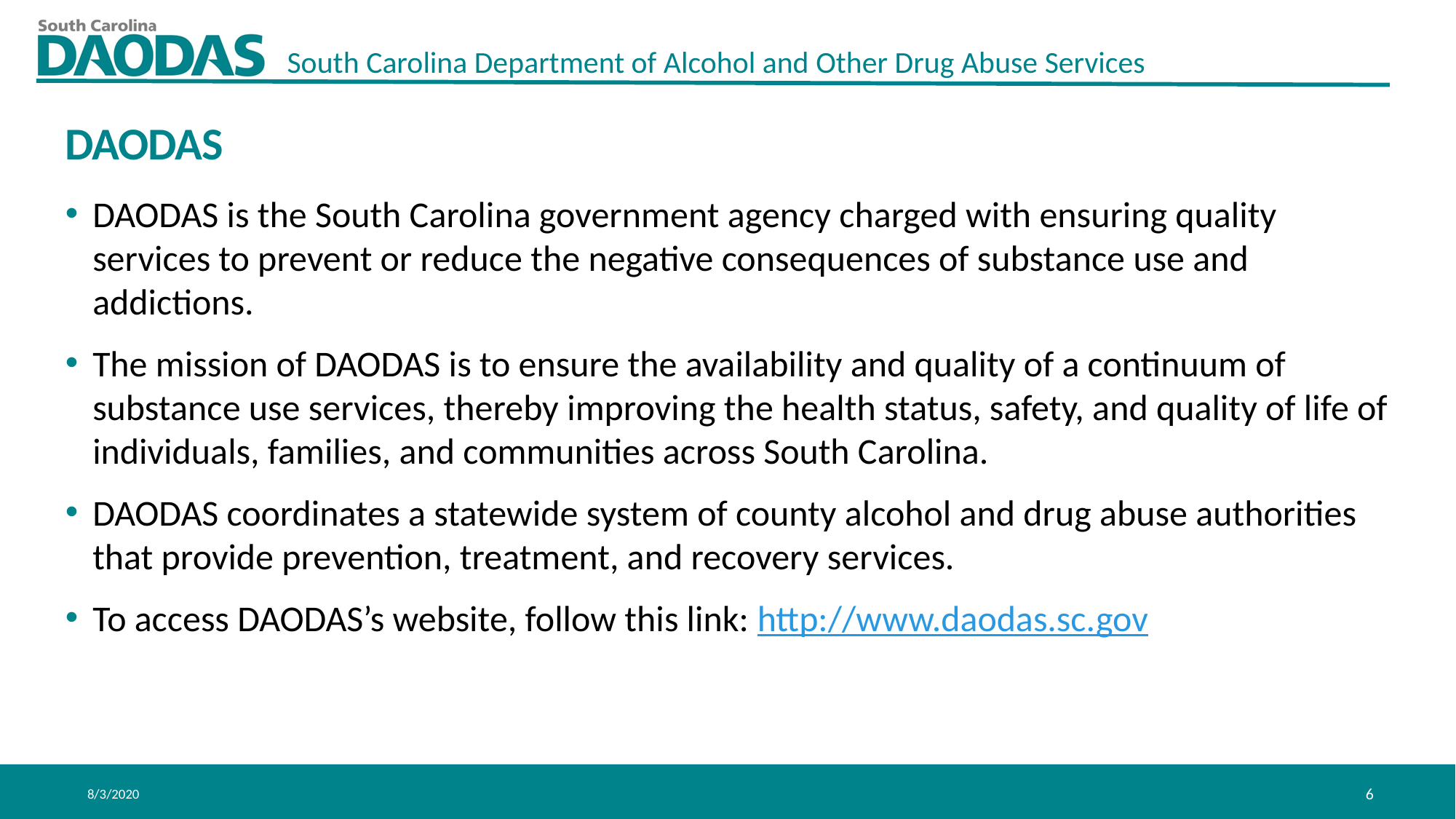

DAODAS
DAODAS is the South Carolina government agency charged with ensuring quality services to prevent or reduce the negative consequences of substance use and addictions.
The mission of DAODAS is to ensure the availability and quality of a continuum of substance use services, thereby improving the health status, safety, and quality of life of individuals, families, and communities across South Carolina.
DAODAS coordinates a statewide system of county alcohol and drug abuse authorities that provide prevention, treatment, and recovery services.
To access DAODAS’s website, follow this link: http://www.daodas.sc.gov
8/3/2020
6